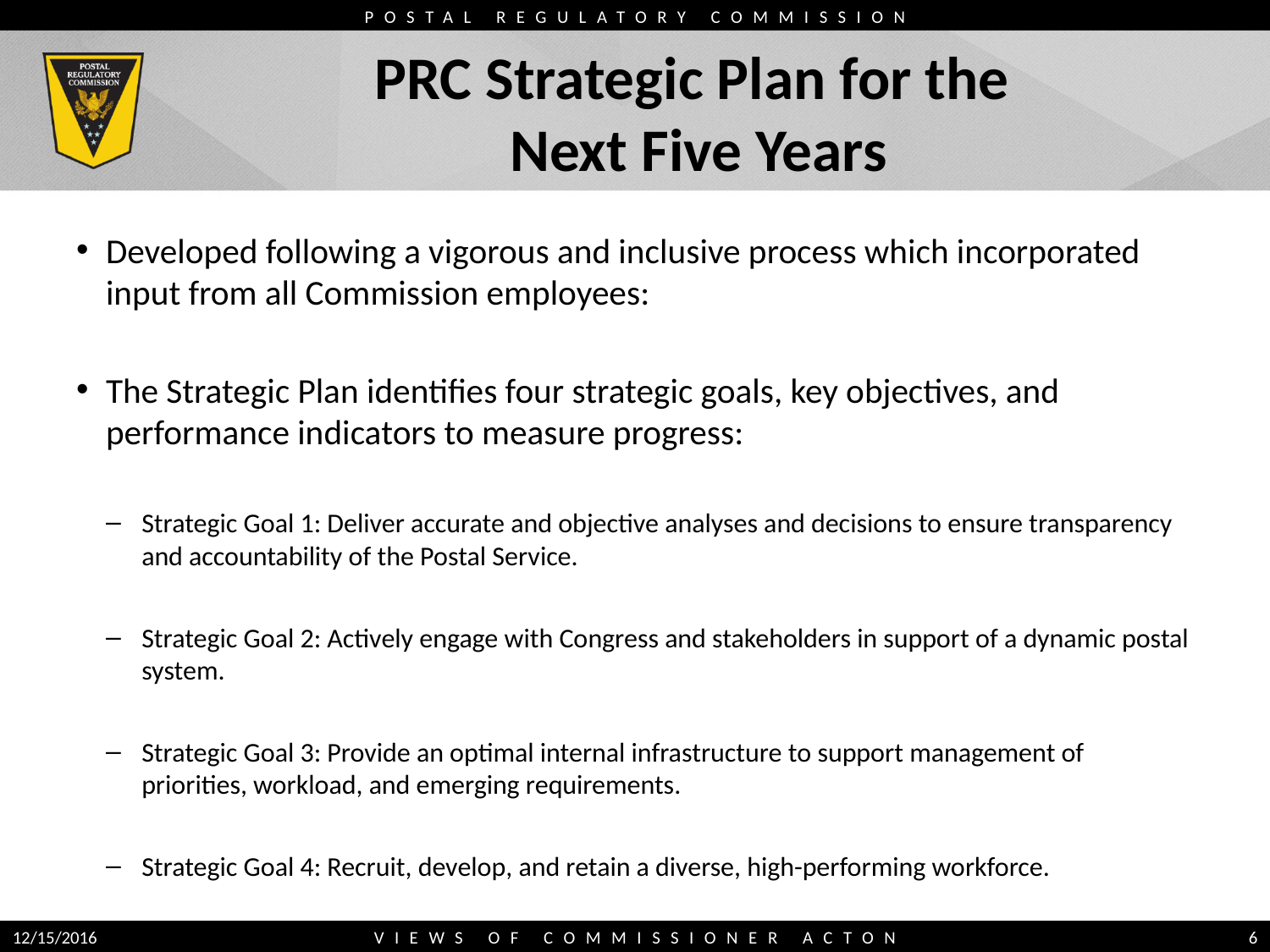

# PRC Strategic Plan for the Next Five Years
Developed following a vigorous and inclusive process which incorporated input from all Commission employees:

The Strategic Plan identifies four strategic goals, key objectives, and performance indicators to measure progress:

Strategic Goal 1: Deliver accurate and objective analyses and decisions to ensure transparency and accountability of the Postal Service.

Strategic Goal 2: Actively engage with Congress and stakeholders in support of a dynamic postal system.

Strategic Goal 3: Provide an optimal internal infrastructure to support management of priorities, workload, and emerging requirements.

Strategic Goal 4: Recruit, develop, and retain a diverse, high-performing workforce.

12/15/2016
VIEWS OF COMMISSIONER ACTON
6